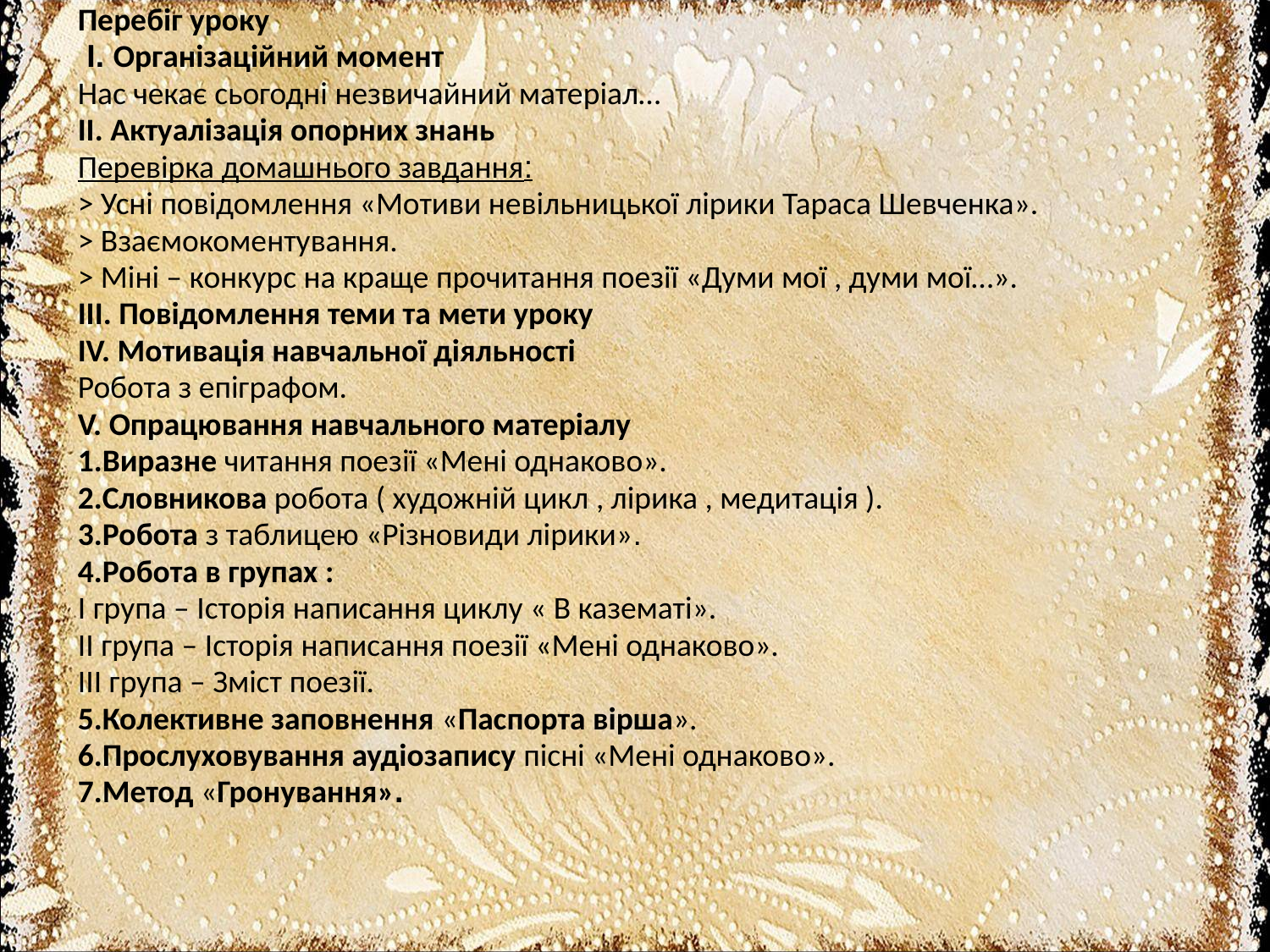

Перебіг уроку
 I. Організаційний момент
Нас чекає сьогодні незвичайний матеріал…
II. Актуалізація опорних знань
Перевірка домашнього завдання:
˃ Усні повідомлення «Мотиви невільницької лірики Тараса Шевченка».
˃ Взаємокоментування.
˃ Міні – конкурс на краще прочитання поезії «Думи мої , думи мої…».
III. Повідомлення теми та мети уроку
IV. Мотивація навчальної діяльності
Робота з епіграфом.
V. Опрацювання навчального матеріалу
1.Виразне читання поезії «Мені однаково».
2.Словникова робота ( художній цикл , лірика , медитація ).
3.Робота з таблицею «Різновиди лірики».
4.Робота в групах :
I група – Історія написання циклу « В казематі».
II група – Історія написання поезії «Мені однаково».
III група – Зміст поезії.
5.Колективне заповнення «Паспорта вірша».
6.Прослуховування аудіозапису пісні «Мені однаково».
7.Метод «Гронування».